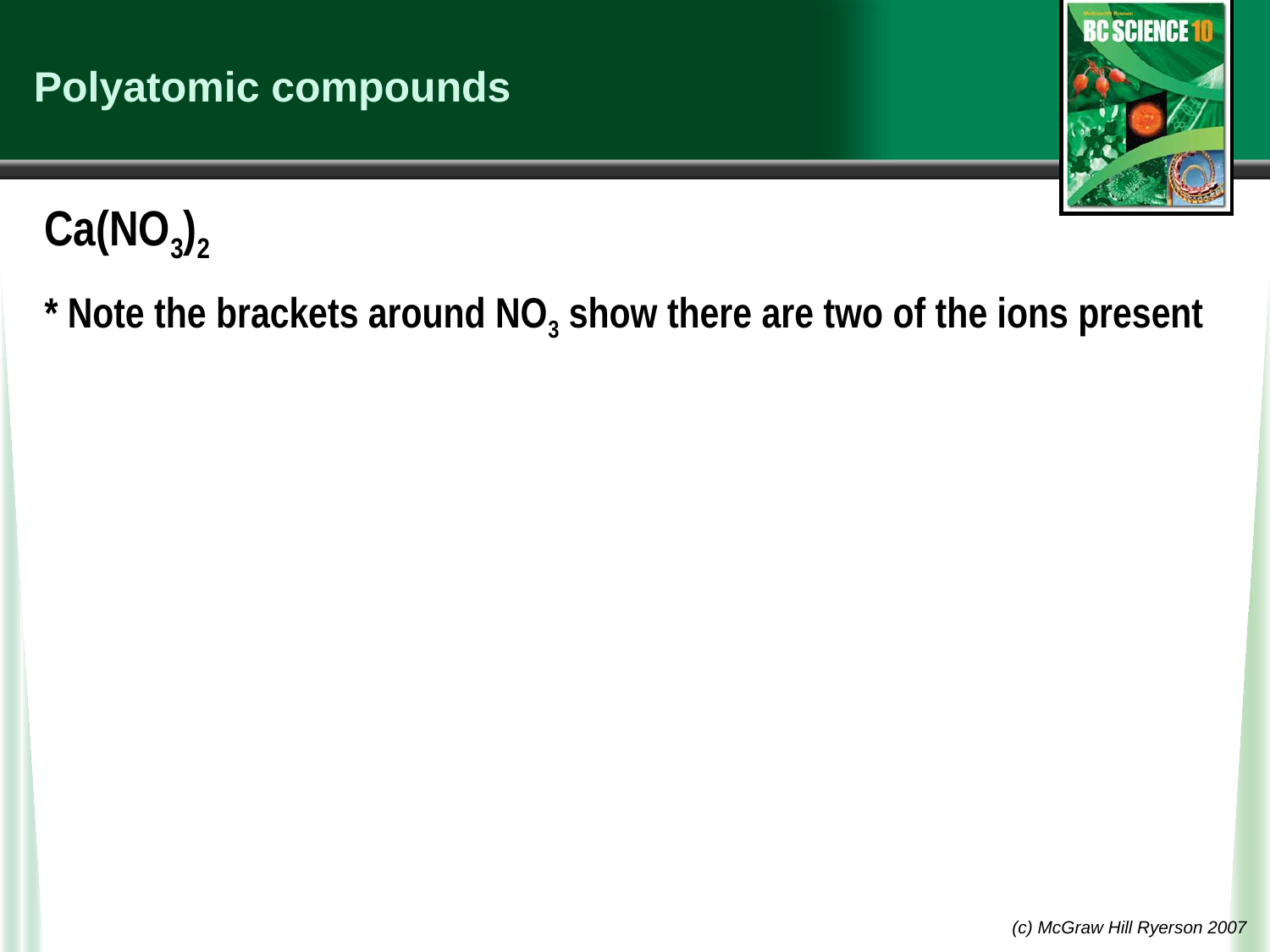

# Polyatomic compounds
Ca(NO3)2
* Note the brackets around NO3 show there are two of the ions present

(c) McGraw Hill Ryerson 2007